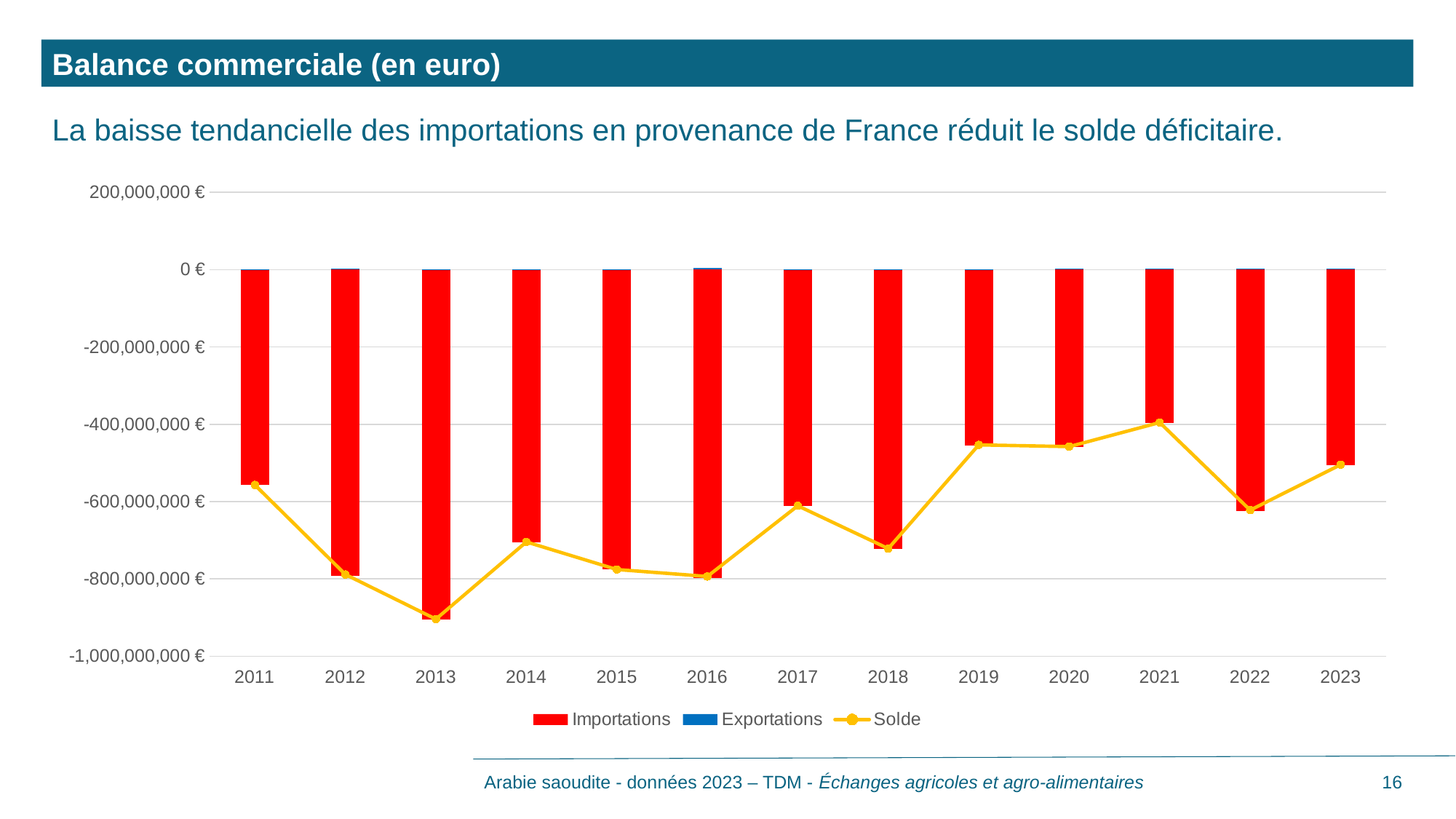

Balance commerciale (en euro)
La baisse tendancielle des importations en provenance de France réduit le solde déficitaire.

### Chart

| Category | Valeurs | Importations | Exportations | Solde |
|---|---|---|---|---|
| 2011 | 0.0 | -557171634.0 | 233859.0 | -556937775.0 |
| 2012 | 0.0 | -791476268.0 | 3024706.0 | -788451562.0 |
| 2013 | 0.0 | -904011213.0 | 78569.0 | -903932644.0 |
| 2014 | 0.0 | -705125148.0 | 822706.0 | -704302442.0 |
| 2015 | 0.0 | -775798206.0 | 148868.0 | -775649338.0 |
| 2016 | 0.0 | -797820651.0 | 4283011.0 | -793537640.0 |
| 2017 | 0.0 | -611640295.0 | 786937.0 | -610853358.0 |
| 2018 | 0.0 | -722371916.0 | 846175.0 | -721525741.0 |
| 2019 | 0.0 | -454289273.0 | 998518.0 | -453290755.0 |
| 2020 | 0.0 | -459317615.0 | 1615250.0 | -457702365.0 |
| 2021 | 0.0 | -397250192.0 | 1838967.0 | -395411225.0 |
| 2022 | 0.0 | -624047587.0 | 1948875.0 | -622098712.0 |
| 2023 | 0.0 | -506298340.0 | 1830910.0 | -504467430.0 |
Arabie saoudite - données 2023 – TDM - Échanges agricoles et agro-alimentaires
16